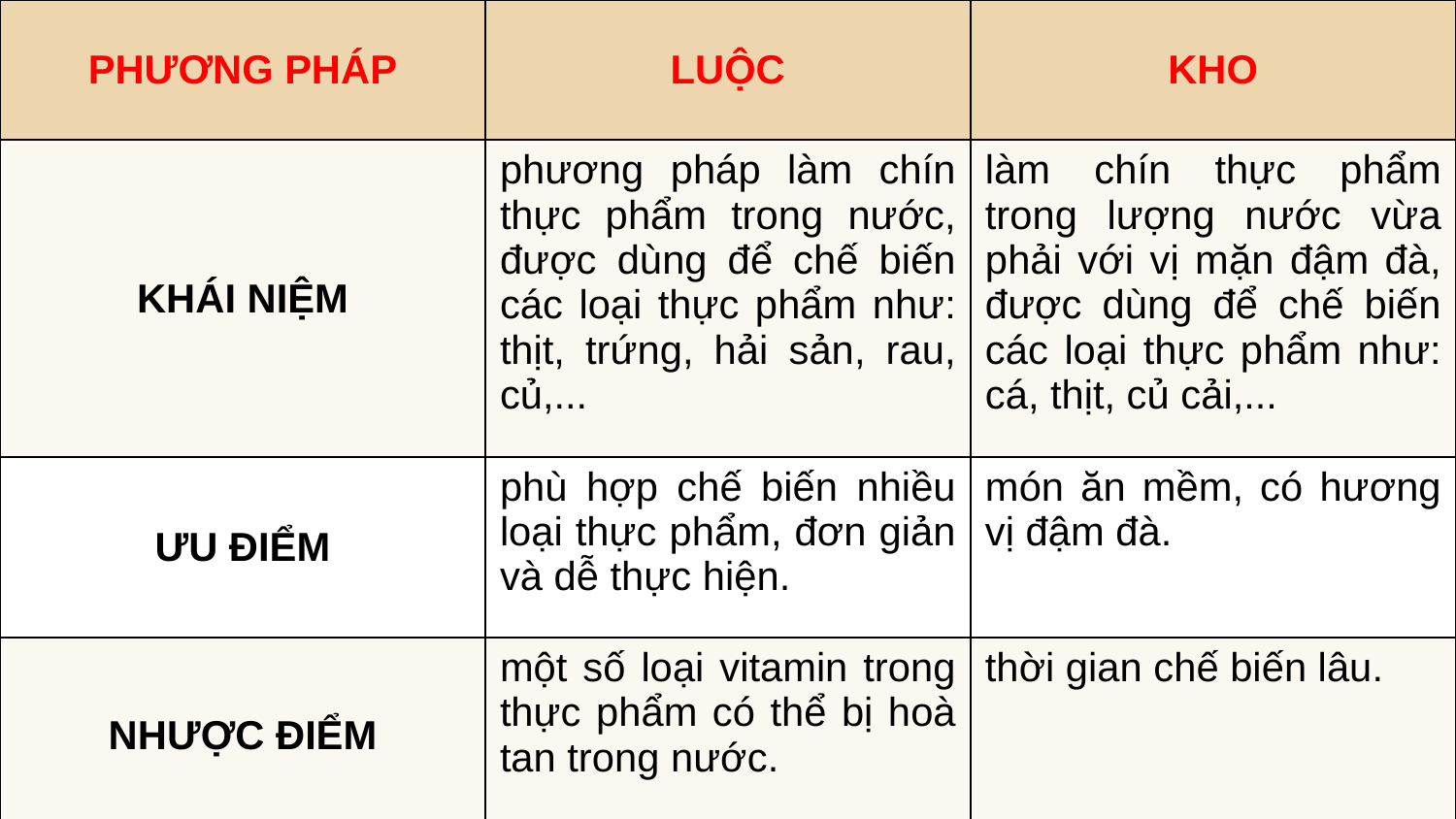

| PHƯƠNG PHÁP | LUỘC | KHO |
| --- | --- | --- |
| KHÁI NIỆM | phương pháp làm chín thực phẩm trong nước, được dùng để chế biến các loại thực phẩm như: thịt, trứng, hải sản, rau, củ,... | làm chín thực phẩm trong lượng nước vừa phải với vị mặn đậm đà, được dùng để chế biến các loại thực phẩm như: cá, thịt, củ cải,... |
| ƯU ĐIỂM | phù hợp chế biến nhiều loại thực phẩm, đơn giản và dễ thực hiện. | món ăn mềm, có hương vị đậm đà. |
| NHƯỢC ĐIỂM | một số loại vitamin trong thực phẩm có thể bị hoà tan trong nước. | thời gian chế biến lâu. |